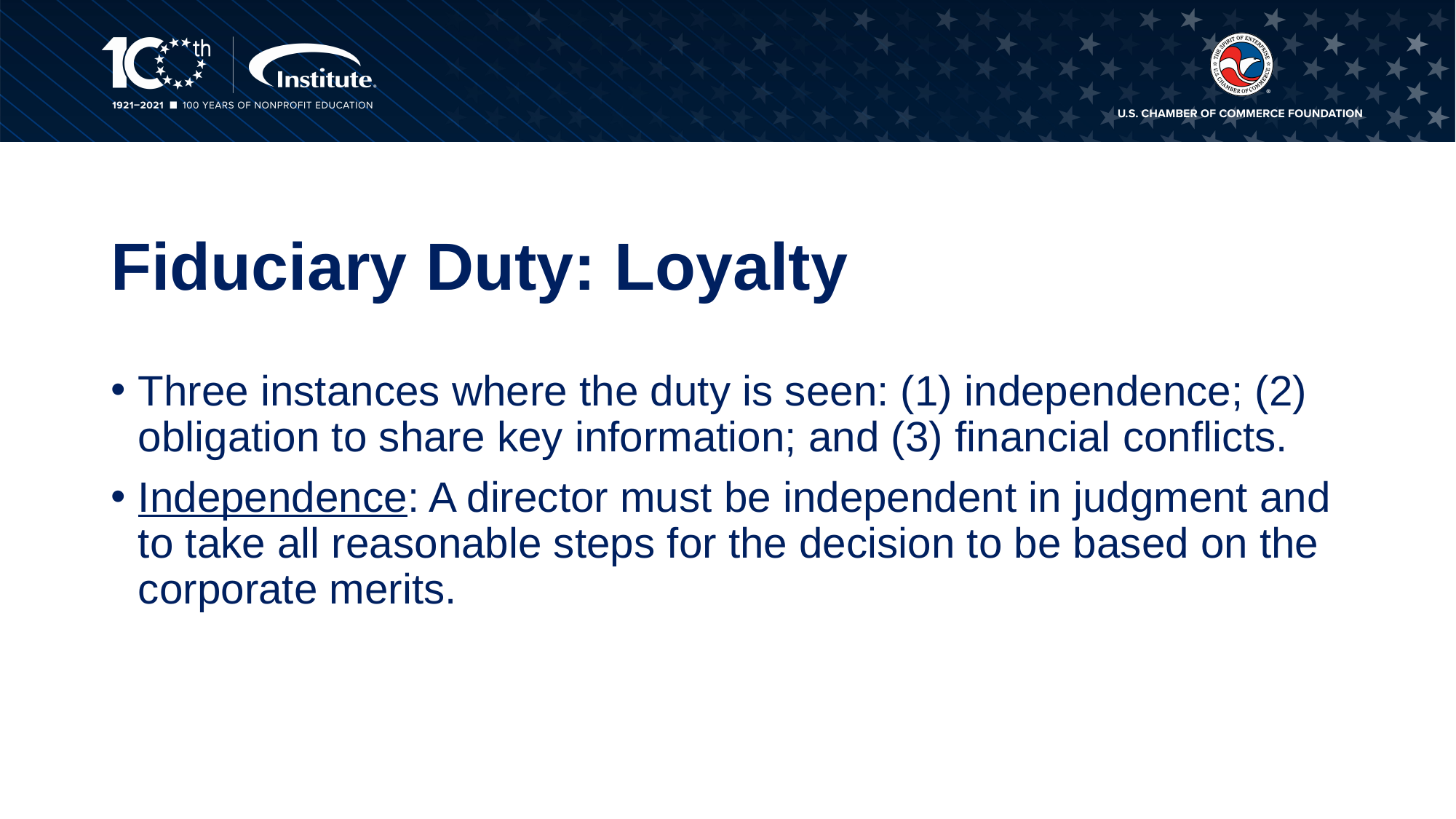

# Fiduciary Duty: Loyalty
Three instances where the duty is seen: (1) independence; (2) obligation to share key information; and (3) financial conflicts.
Independence: A director must be independent in judgment and to take all reasonable steps for the decision to be based on the corporate merits.